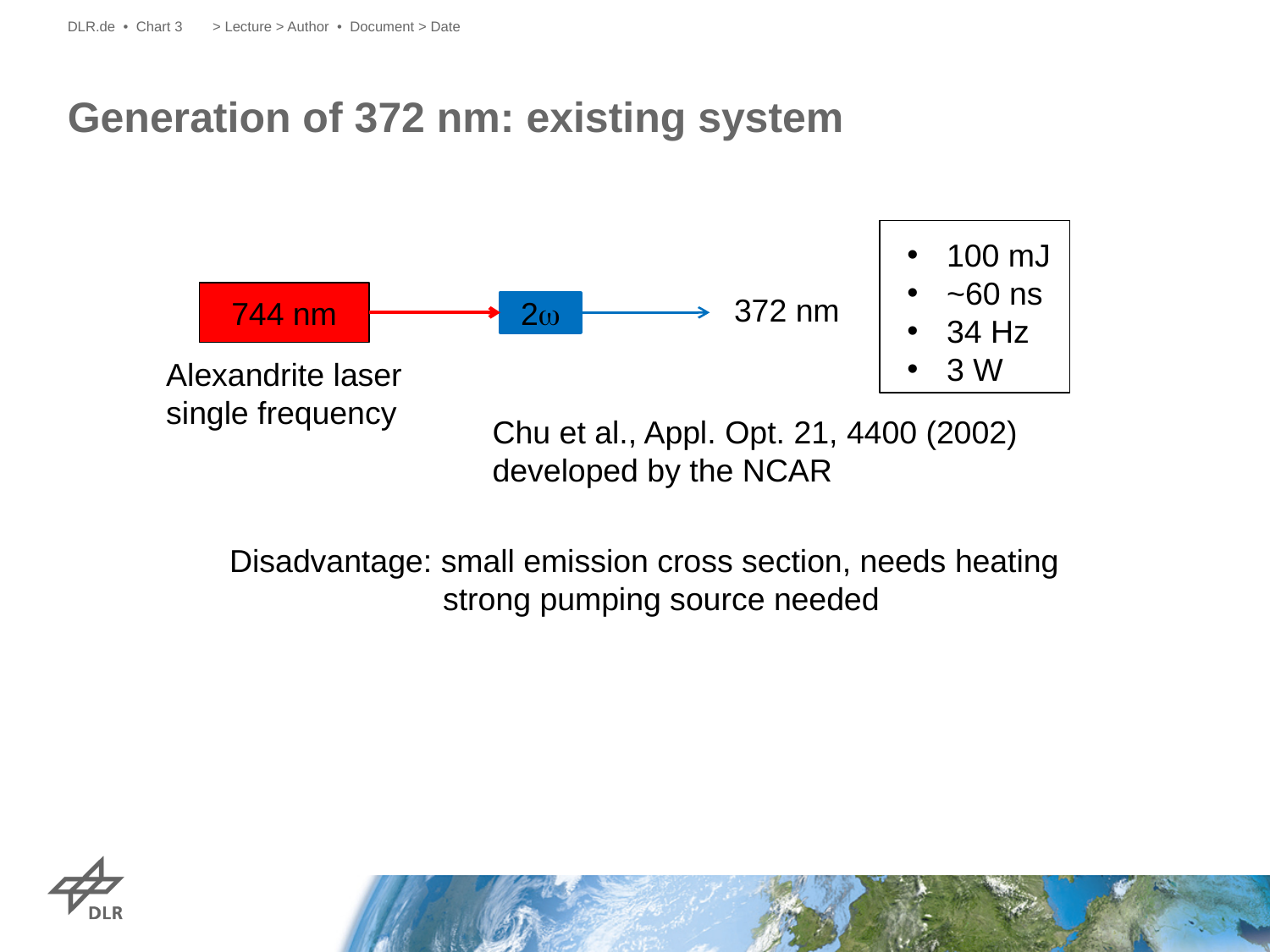

DLR.de  •  Chart 3
> Lecture > Author  •  Document > Date
# Generation of 372 nm: existing system

100 mJ
~60 ns
34 Hz
3 W
744 nm
372 nm
2ω
Alexandrite laser
single frequency
Chu et al., Appl. Opt. 21, 4400 (2002)
developed by the NCAR
Disadvantage: small emission cross section, needs heating
                        strong pumping source needed